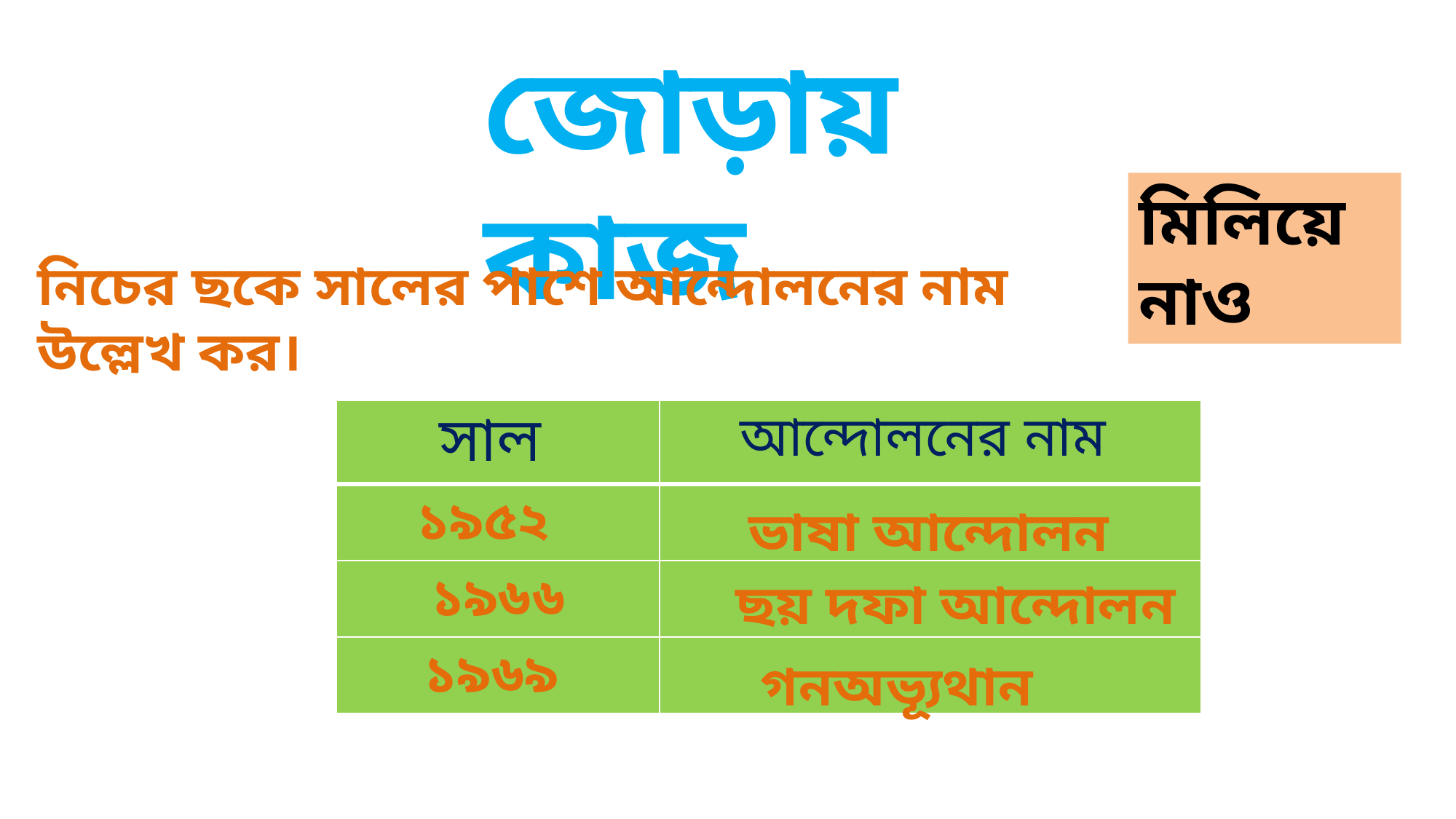

জোড়ায় কাজ
মিলিয়ে নাও
নিচের ছকে সালের পাশে আন্দোলনের নাম উল্লেখ কর।
| সাল | আন্দোলনের নাম |
| --- | --- |
| ১৯৫২ |  |
| ১৯৬৬ |  |
| ১৯৬৯ |  |
ভাষা আন্দোলন
ছয় দফা আন্দোলন
গনঅভ্যূথান